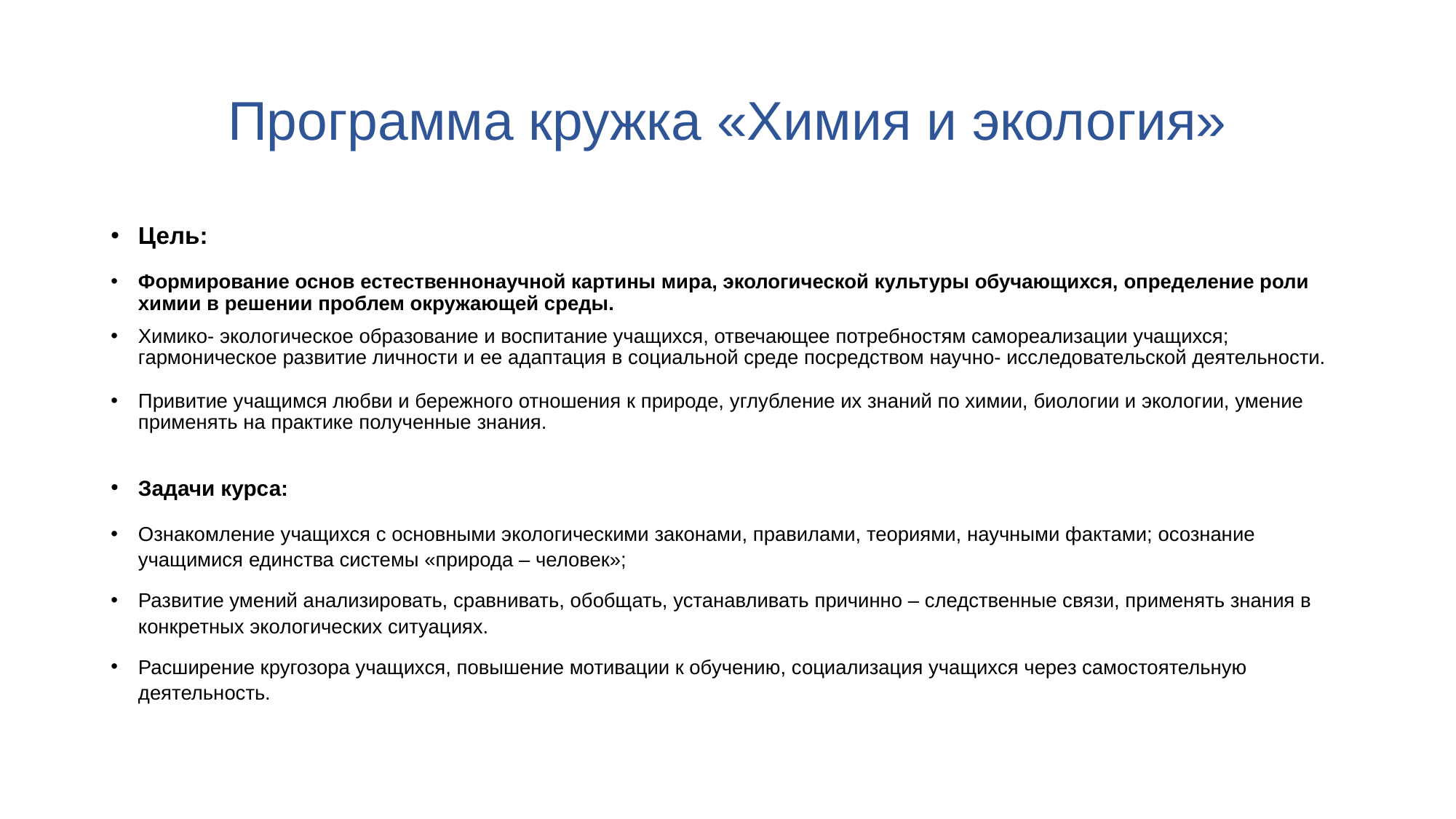

# Программа кружка «Химия и экология»
Цель:
Формирование основ естественнонаучной картины мира, экологической культуры обучающихся, определение роли химии в решении проблем окружающей среды.
Химико- экологическое образование и воспитание учащихся, отвечающее потребностям самореализации учащихся; гармоническое развитие личности и ее адаптация в социальной среде посредством научно- исследовательской деятельности.

Привитие учащимся любви и бережного отношения к природе, углубление их знаний по химии, биологии и экологии, умение применять на практике полученные знания.

Задачи курса:
Ознакомление учащихся с основными экологическими законами, правилами, теориями, научными фактами; осознание учащимися единства системы «природа – человек»;
Развитие умений анализировать, сравнивать, обобщать, устанавливать причинно – следственные связи, применять знания в конкретных экологических ситуациях.
Расширение кругозора учащихся, повышение мотивации к обучению, социализация учащихся через самостоятельную деятельность.